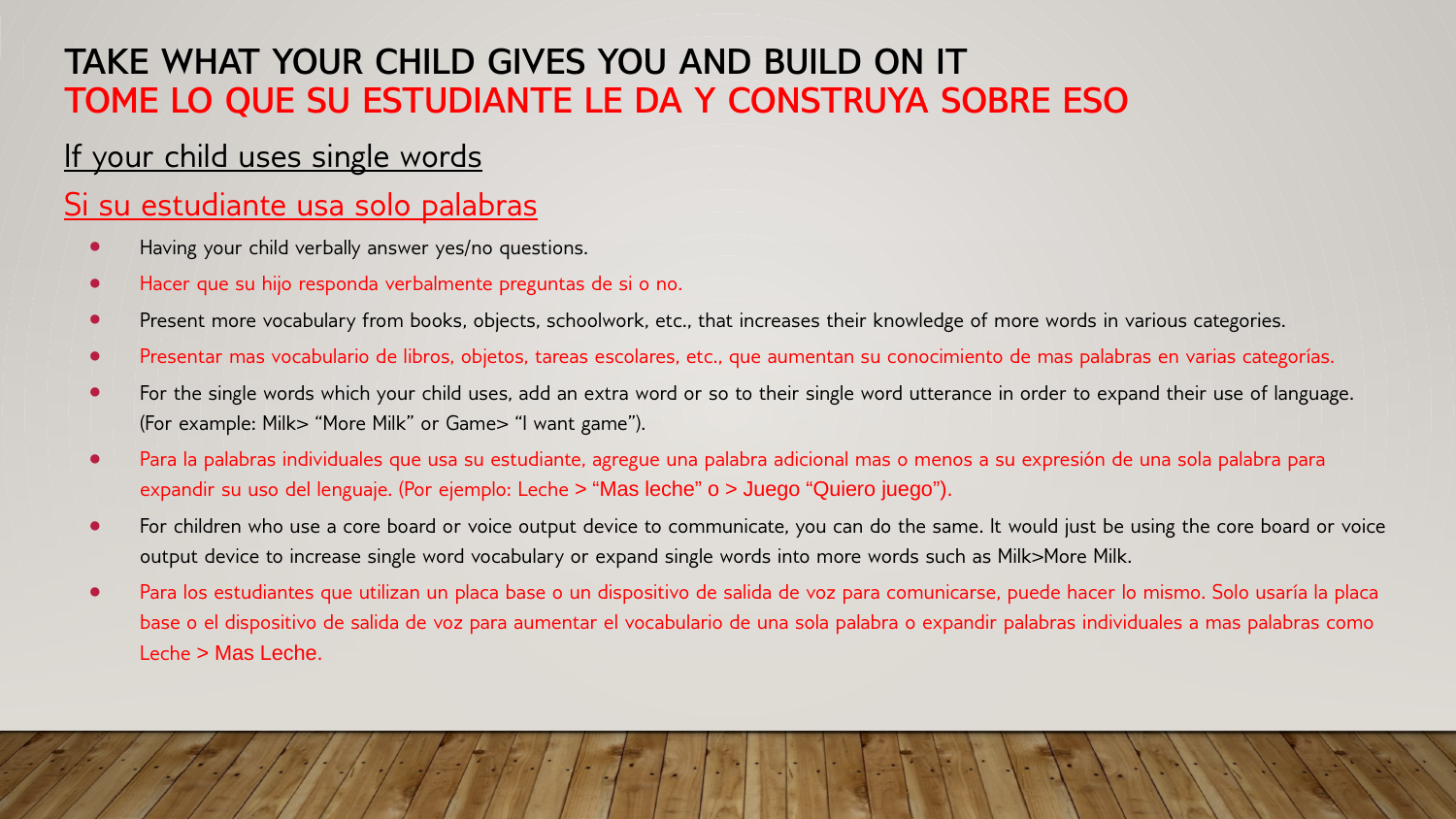

# Take what your child gives you and build on it Tome lo que su estudiante le da y construya sobre eso

If your child uses single words
Si su estudiante usa solo palabras
Having your child verbally answer yes/no questions.
Hacer que su hijo responda verbalmente preguntas de si o no.
Present more vocabulary from books, objects, schoolwork, etc., that increases their knowledge of more words in various categories.
Presentar mas vocabulario de libros, objetos, tareas escolares, etc., que aumentan su conocimiento de mas palabras en varias categorías.
For the single words which your child uses, add an extra word or so to their single word utterance in order to expand their use of language. (For example: Milk> “More Milk” or Game> “I want game”).
Para la palabras individuales que usa su estudiante, agregue una palabra adicional mas o menos a su expresión de una sola palabra para expandir su uso del lenguaje. (Por ejemplo: Leche > “Mas leche” o > Juego “Quiero juego”).
For children who use a core board or voice output device to communicate, you can do the same. It would just be using the core board or voice output device to increase single word vocabulary or expand single words into more words such as Milk>More Milk.
Para los estudiantes que utilizan un placa base o un dispositivo de salida de voz para comunicarse, puede hacer lo mismo. Solo usaría la placa base o el dispositivo de salida de voz para aumentar el vocabulario de una sola palabra o expandir palabras individuales a mas palabras como Leche > Mas Leche.